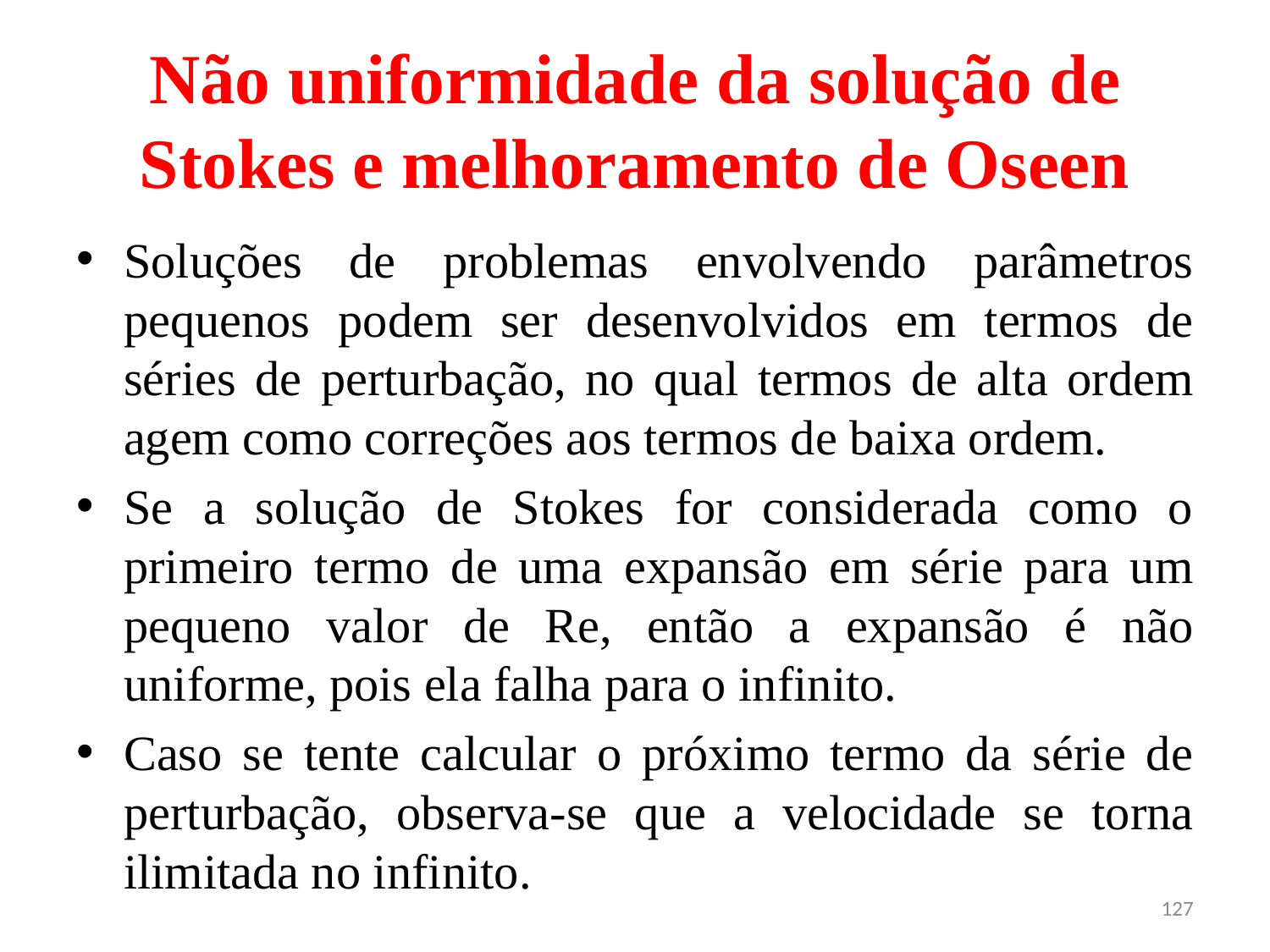

# Não uniformidade da solução de Stokes e melhoramento de Oseen
Soluções de problemas envolvendo parâmetros pequenos podem ser desenvolvidos em termos de séries de perturbação, no qual termos de alta ordem agem como correções aos termos de baixa ordem.
Se a solução de Stokes for considerada como o primeiro termo de uma expansão em série para um pequeno valor de Re, então a expansão é não uniforme, pois ela falha para o infinito.
Caso se tente calcular o próximo termo da série de perturbação, observa-se que a velocidade se torna ilimitada no infinito.
127